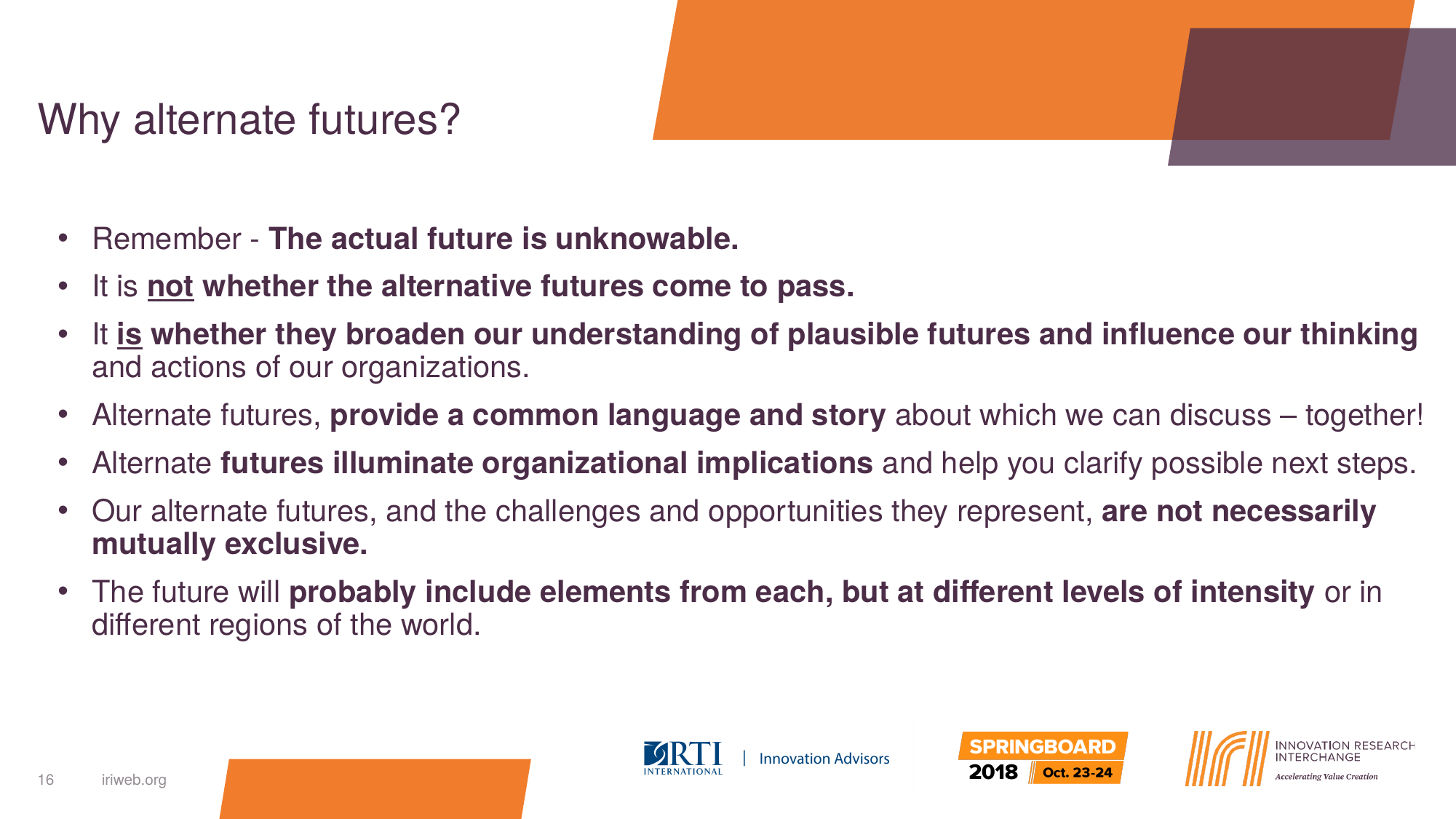

# Why alternate futures?
Remember - The actual future is unknowable.
It is not whether the alternative futures come to pass.
It is whether they broaden our understanding of plausible futures and influence our thinking and actions of our organizations.
Alternate futures, provide a common language and story about which we can discuss – together!
Alternate futures illuminate organizational implications and help you clarify possible next steps.
Our alternate futures, and the challenges and opportunities they represent, are not necessarily mutually exclusive.
The future will probably include elements from each, but at different levels of intensity or in different regions of the world.

16
iriweb.org